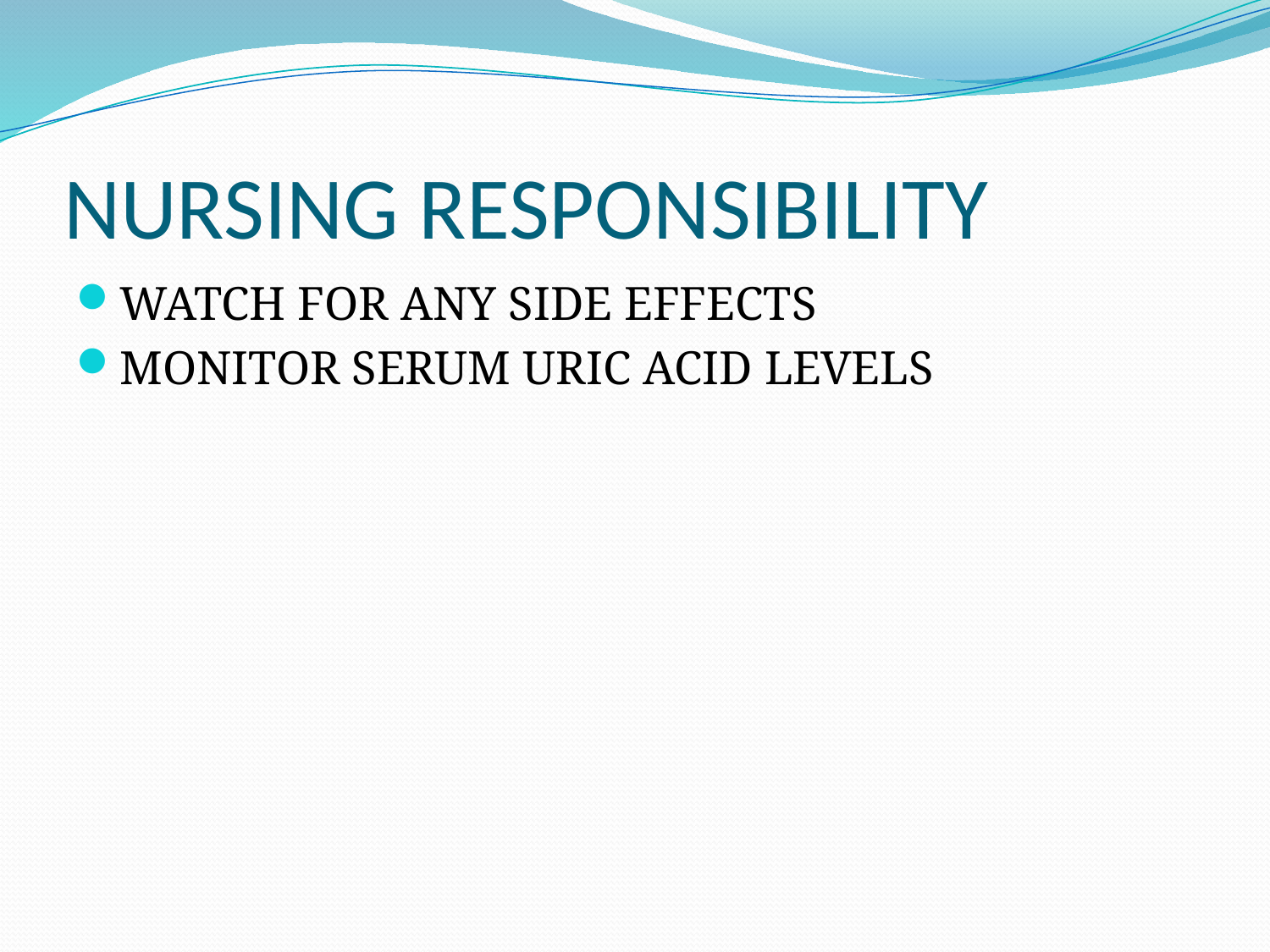

# NURSING RESPONSIBILITY
WATCH FOR ANY SIDE EFFECTS
MONITOR SERUM URIC ACID LEVELS